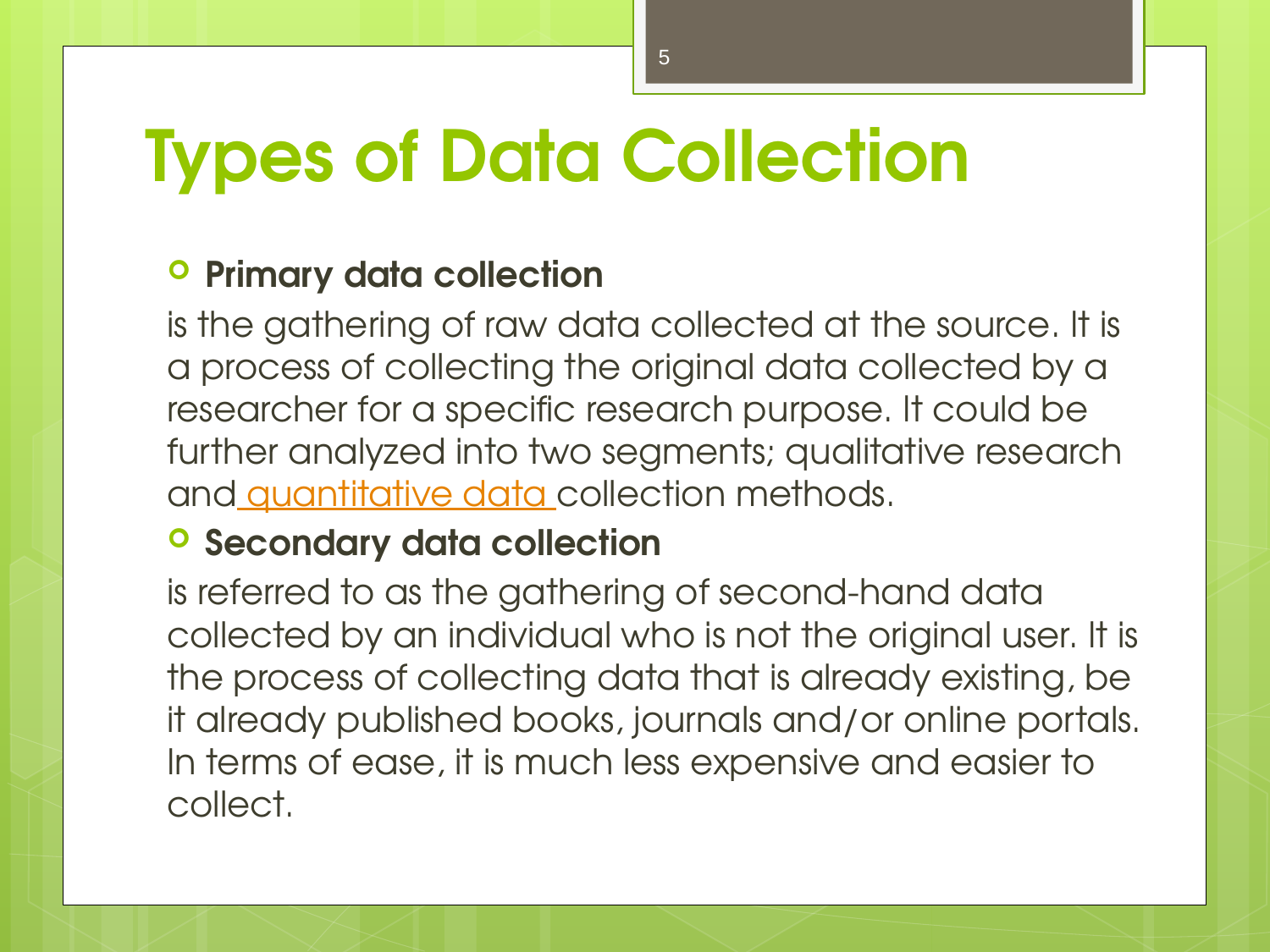

5
# Types of Data Collection
Primary data collection
is the gathering of raw data collected at the source. It is a process of collecting the original data collected by a researcher for a specific research purpose. It could be further analyzed into two segments; qualitative research and quantitative data collection methods.
Secondary data collection
is referred to as the gathering of second-hand data collected by an individual who is not the original user. It is the process of collecting data that is already existing, be it already published books, journals and/or online portals. In terms of ease, it is much less expensive and easier to collect.